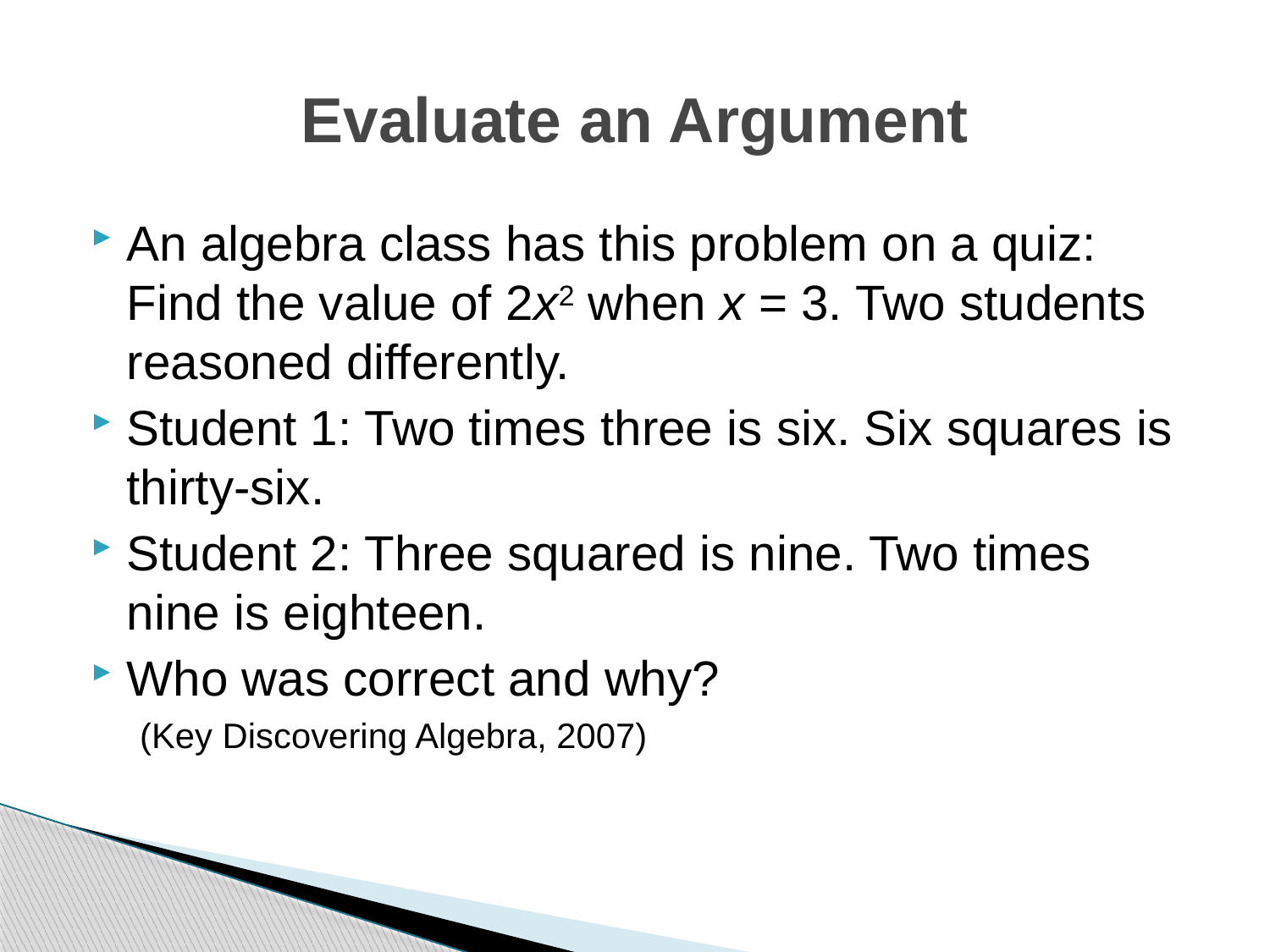

# Evaluate an Argument
An algebra class has this problem on a quiz:
Find the value of 2x2 when x = 3. Two students reasoned differently.
Student 1: Two times three is six. Six squares is thirty-six.
Student 2: Three squared is nine. Two times nine is eighteen.
Who was correct and why?
     (Key Discovering Algebra, 2007)